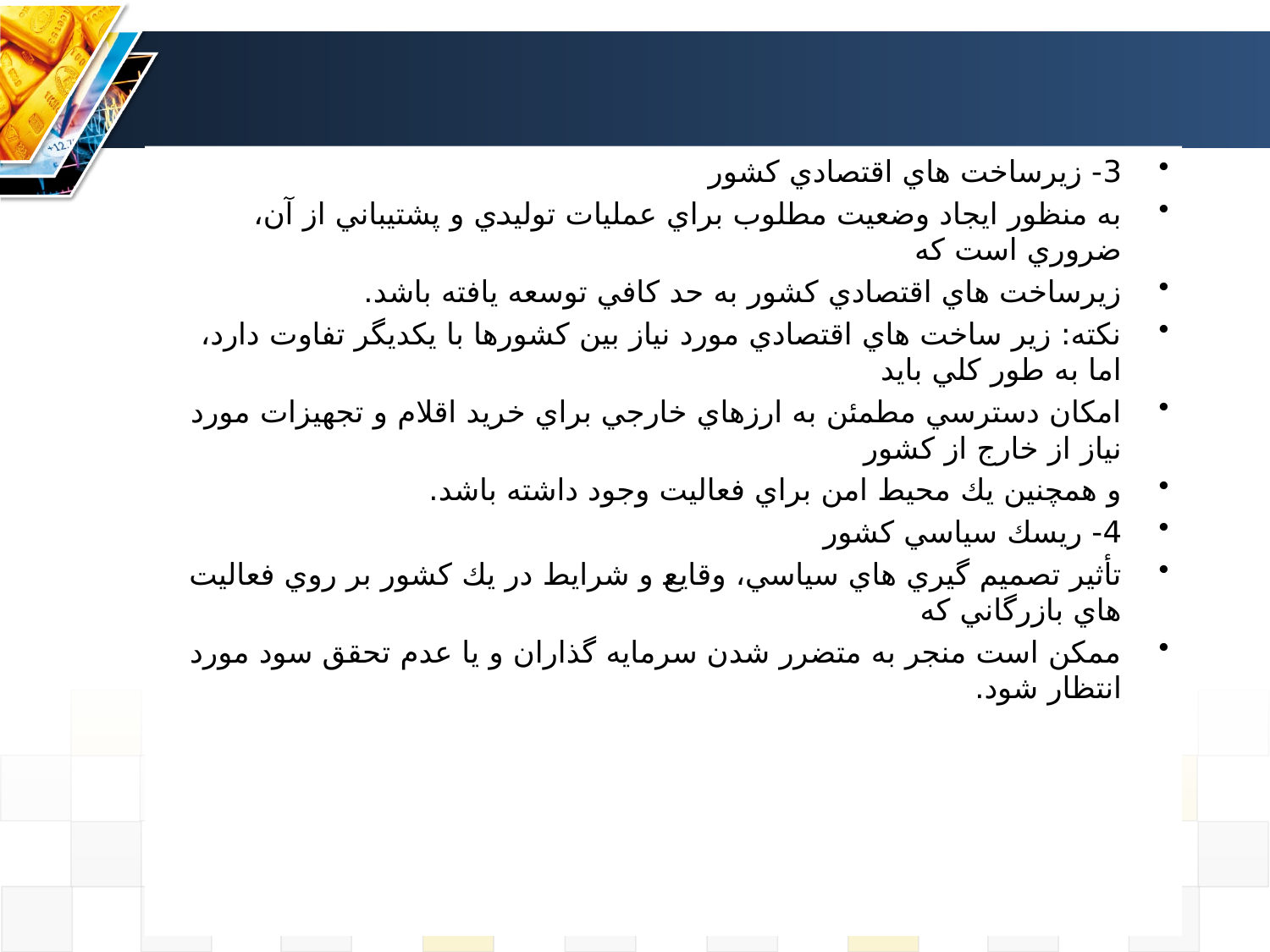

3- زيرساخت هاي اقتصادي كشور
به منظور ايجاد وضعيت مطلوب براي عمليات توليدي و پشتيباني از آن، ضروري است كه
زيرساخت هاي اقتصادي كشور به حد كافي توسعه يافته باشد.
نكته: زير ساخت هاي اقتصادي مورد نياز بين كشورها با يكديگر تفاوت دارد، اما به طور كلي بايد
امكان دسترسي مطمئن به ارزهاي خارجي براي خريد اقلام و تجهيزات مورد نياز از خارج از كشور
و همچنين يك محيط امن براي فعاليت وجود داشته باشد.
4- ريسك سياسي كشور
تأثير تصميم گيري هاي سياسي، وقايع و شرايط در يك كشور بر روي فعاليت هاي بازرگاني كه
ممكن است منجر به متضرر شدن سرمايه گذاران و يا عدم تحقق سود مورد انتظار شود.